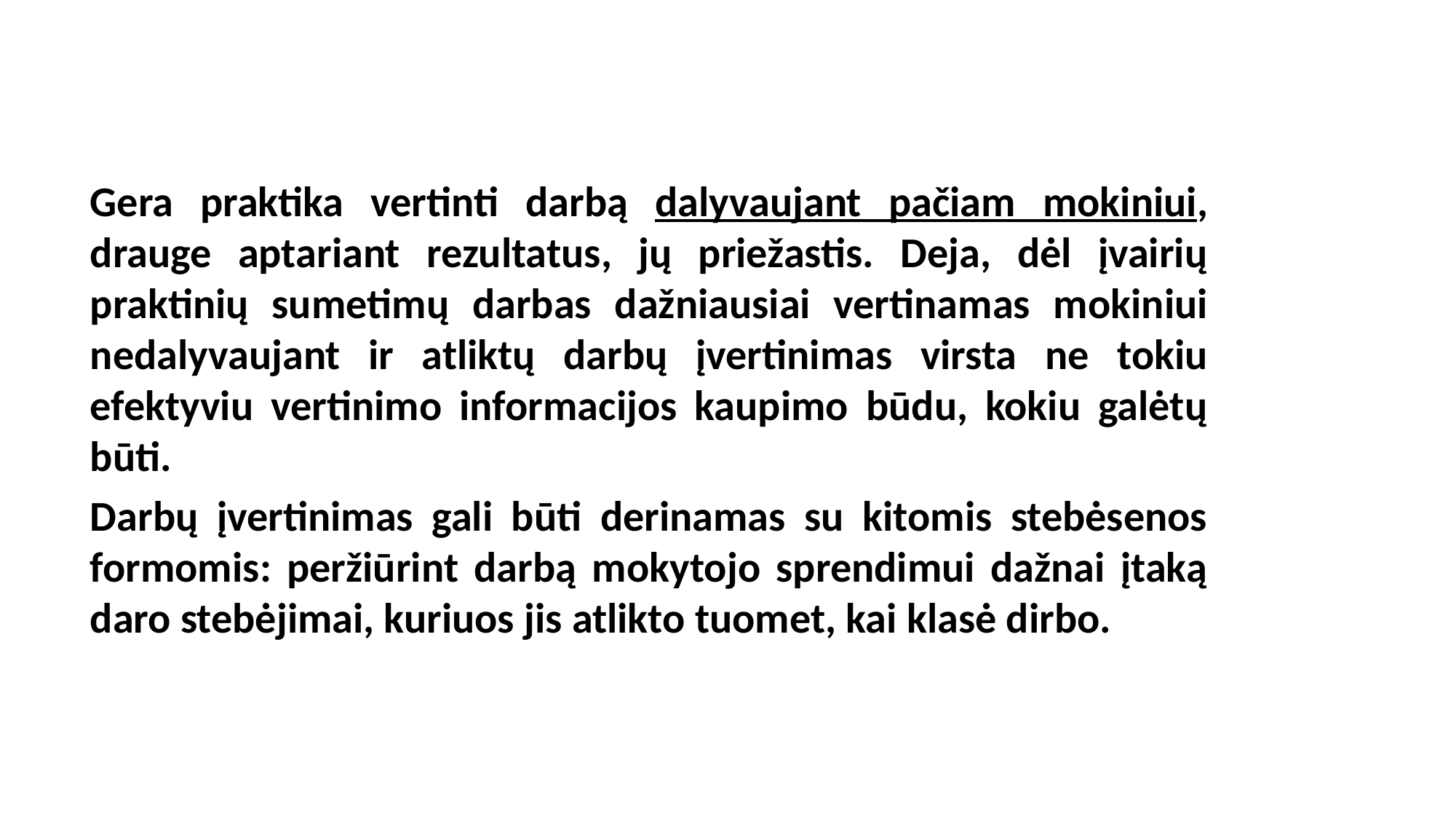

Gera praktika vertinti darbą dalyvaujant pačiam mokiniui, drauge aptariant rezultatus, jų priežastis. Deja, dėl įvairių praktinių sumetimų darbas dažniausiai vertinamas mokiniui nedalyvaujant ir atliktų darbų įvertinimas virsta ne tokiu efektyviu vertinimo informacijos kaupimo būdu, kokiu galėtų būti.
Darbų įvertinimas gali būti derinamas su kitomis stebėsenos formomis: peržiūrint darbą mokytojo sprendimui dažnai įtaką daro stebėjimai, kuriuos jis atlikto tuomet, kai klasė dirbo.